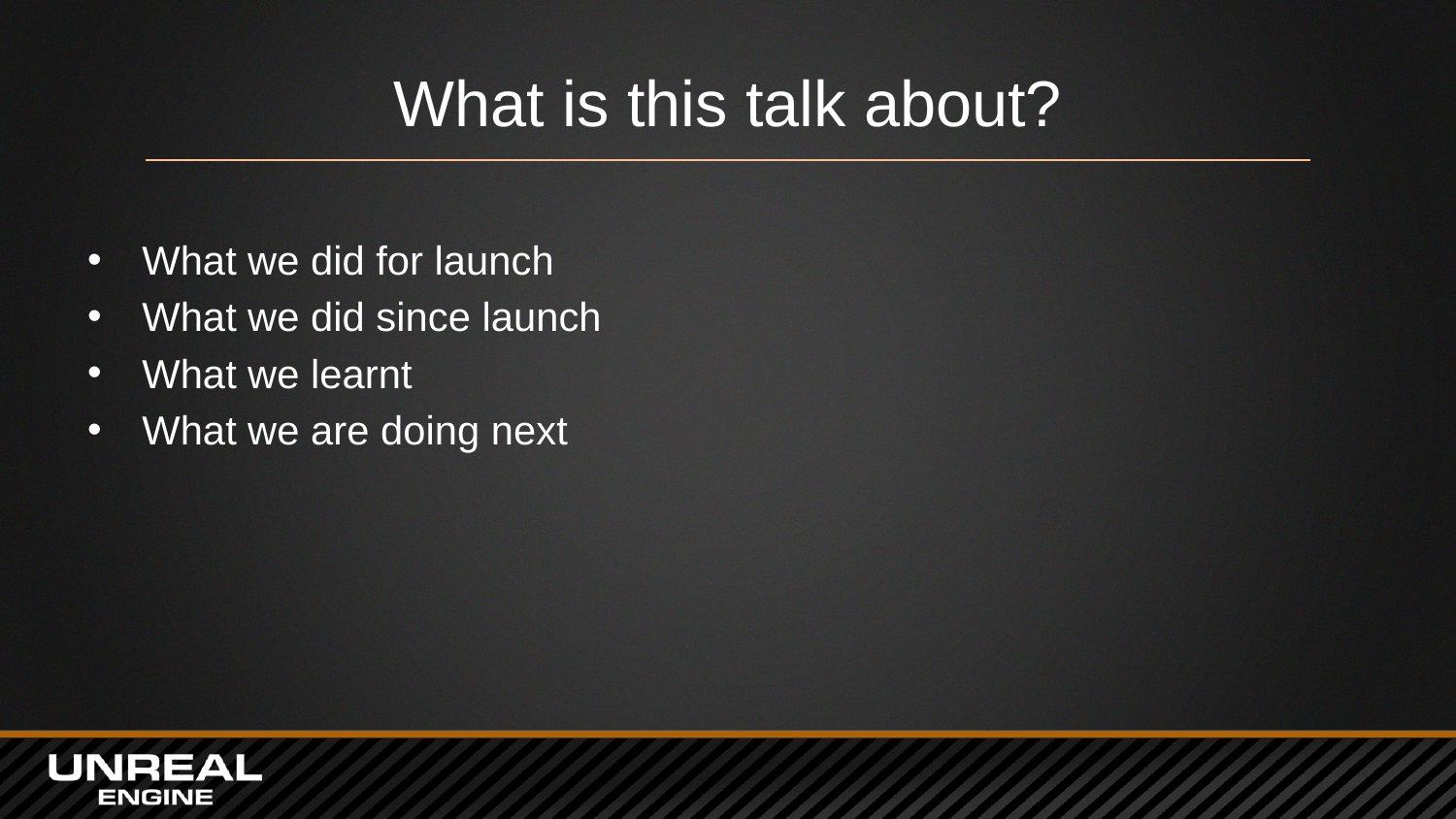

# What is this talk about?
What we did for launch
What we did since launch
What we learnt
What we are doing next